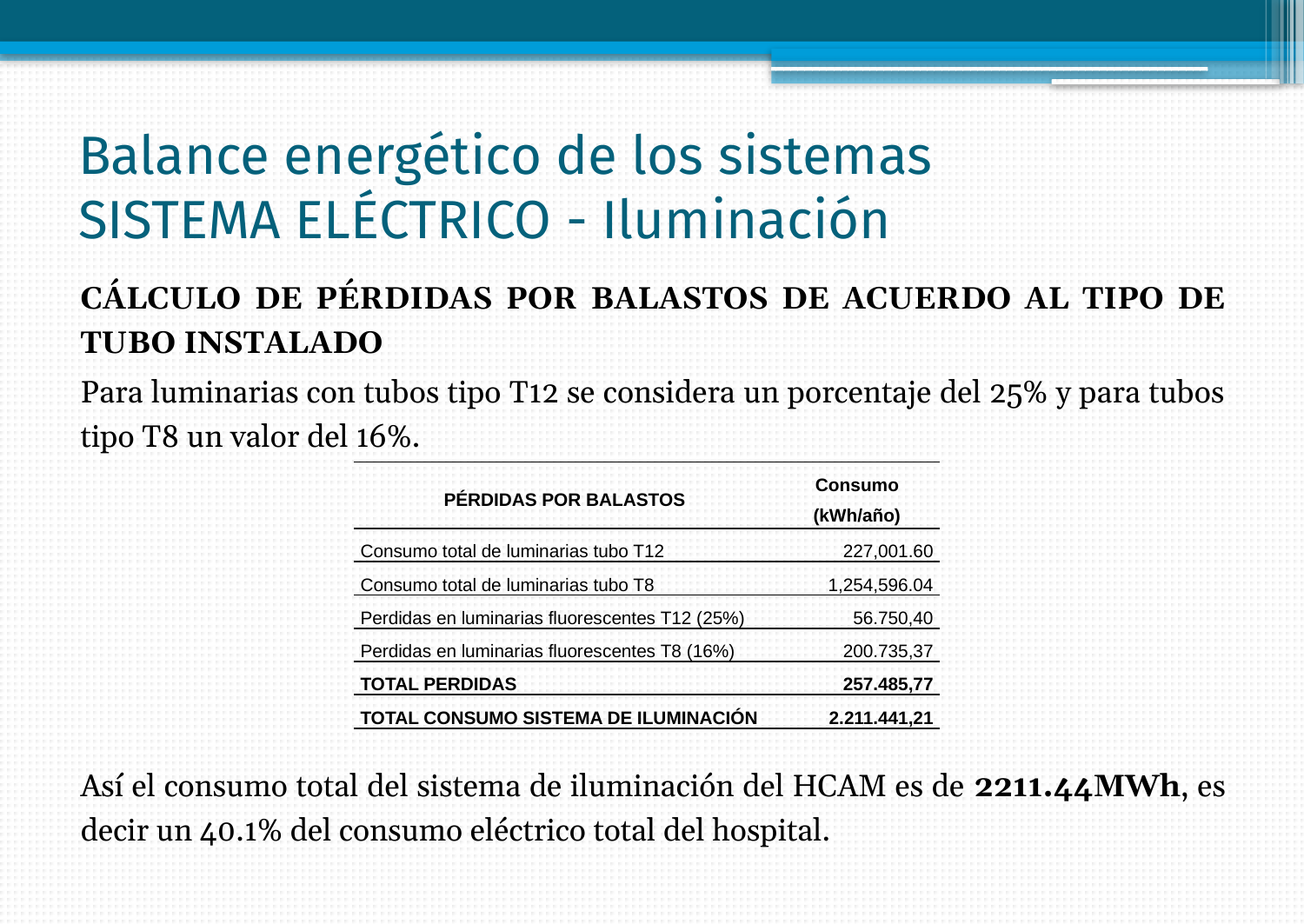

# Balance energético de los sistemas SISTEMA ELÉCTRICO - Iluminación
	CÁLCULO DE PÉRDIDAS POR BALASTOS DE ACUERDO AL TIPO DE TUBO INSTALADO
	Para luminarias con tubos tipo T12 se considera un porcentaje del 25% y para tubos tipo T8 un valor del 16%.

	Así el consumo total del sistema de iluminación del HCAM es de 2211.44MWh, es decir un 40.1% del consumo eléctrico total del hospital.

| PÉRDIDAS POR BALASTOS | Consumo (kWh/año) |
| --- | --- |
| Consumo total de luminarias tubo T12 | 227,001.60 |
| Consumo total de luminarias tubo T8 | 1,254,596.04 |
| Perdidas en luminarias fluorescentes T12 (25%) | 56.750,40 |
| Perdidas en luminarias fluorescentes T8 (16%) | 200.735,37 |
| TOTAL PERDIDAS | 257.485,77 |
| TOTAL CONSUMO SISTEMA DE ILUMINACIÓN | 2.211.441,21 |